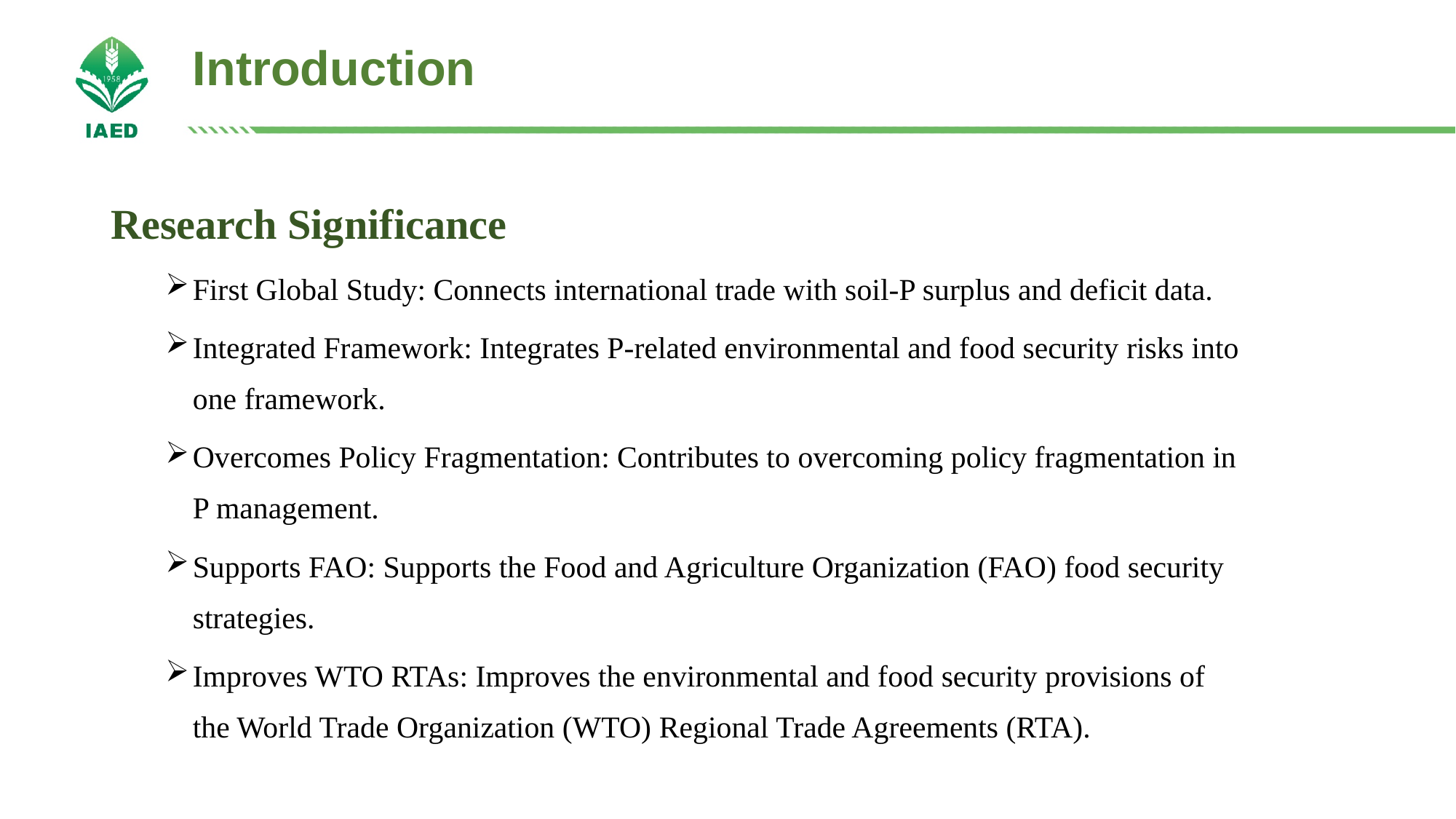

Introduction
Research Significance
First Global Study: Connects international trade with soil-P surplus and deficit data.
Integrated Framework: Integrates P-related environmental and food security risks into one framework.
Overcomes Policy Fragmentation: Contributes to overcoming policy fragmentation in P management.
Supports FAO: Supports the Food and Agriculture Organization (FAO) food security strategies.
Improves WTO RTAs: Improves the environmental and food security provisions of the World Trade Organization (WTO) Regional Trade Agreements (RTA).